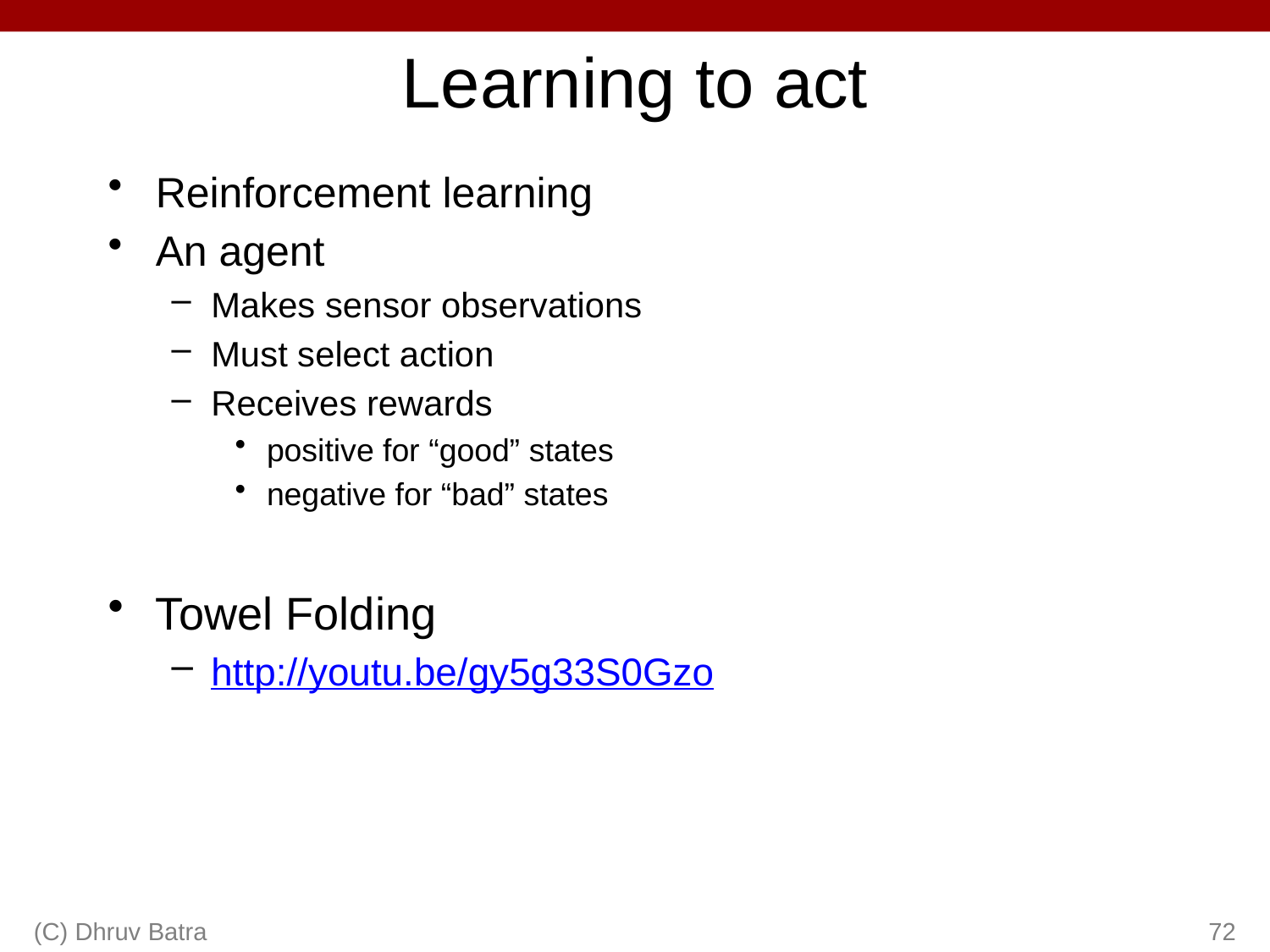

# Learning to act
Reinforcement learning
An agent
Makes sensor observations
Must select action
Receives rewards
positive for “good” states
negative for “bad” states

Towel Folding
http://youtu.be/gy5g33S0Gzo

(C) Dhruv Batra
72